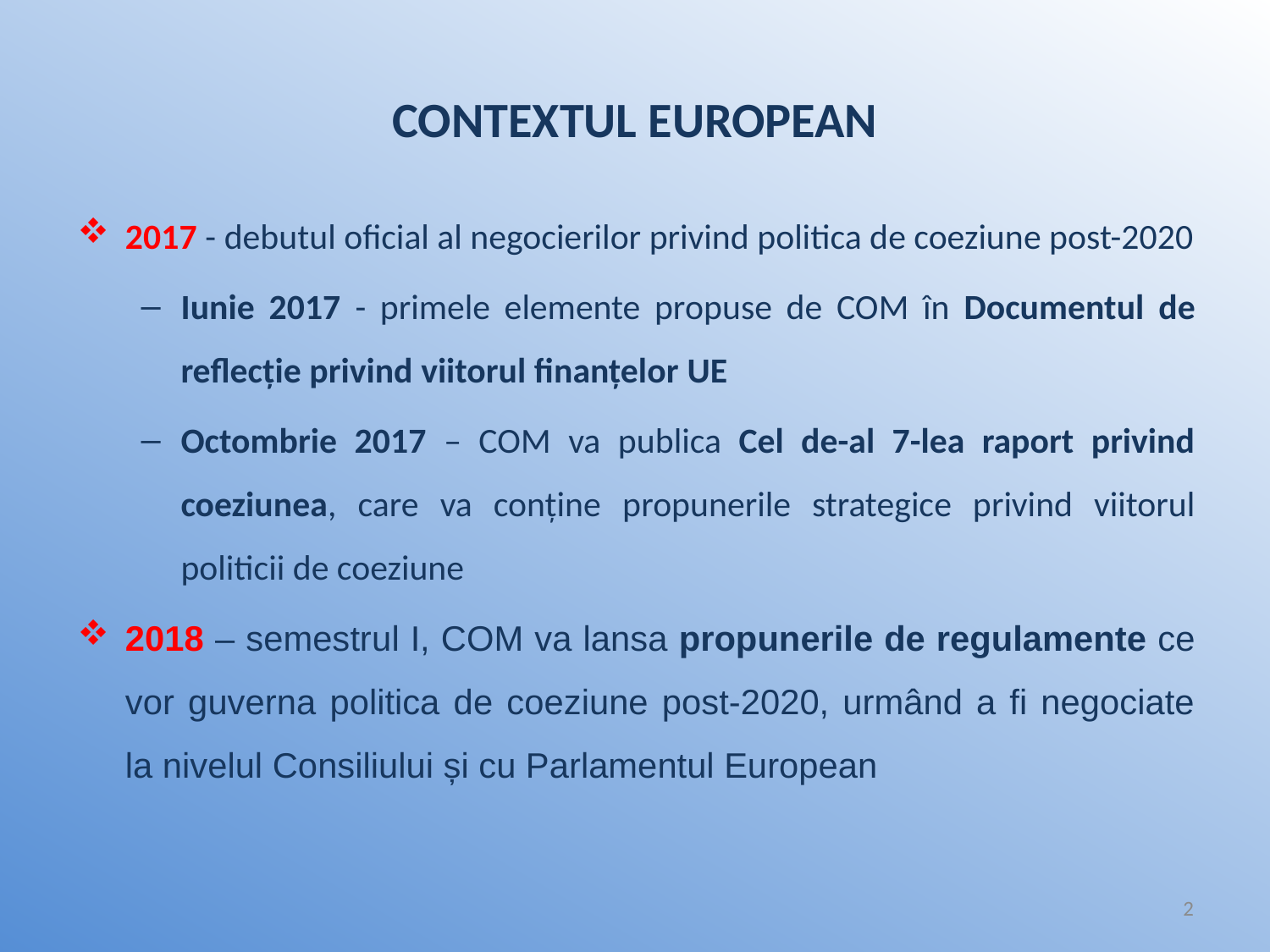

# CONTEXTUL EUROPEAN
2017 - debutul oficial al negocierilor privind politica de coeziune post-2020
Iunie 2017 - primele elemente propuse de COM în Documentul de reflecție privind viitorul finanțelor UE
Octombrie 2017 – COM va publica Cel de-al 7-lea raport privind coeziunea, care va conține propunerile strategice privind viitorul politicii de coeziune
2018 – semestrul I, COM va lansa propunerile de regulamente ce vor guverna politica de coeziune post-2020, urmând a fi negociate la nivelul Consiliului și cu Parlamentul European

2